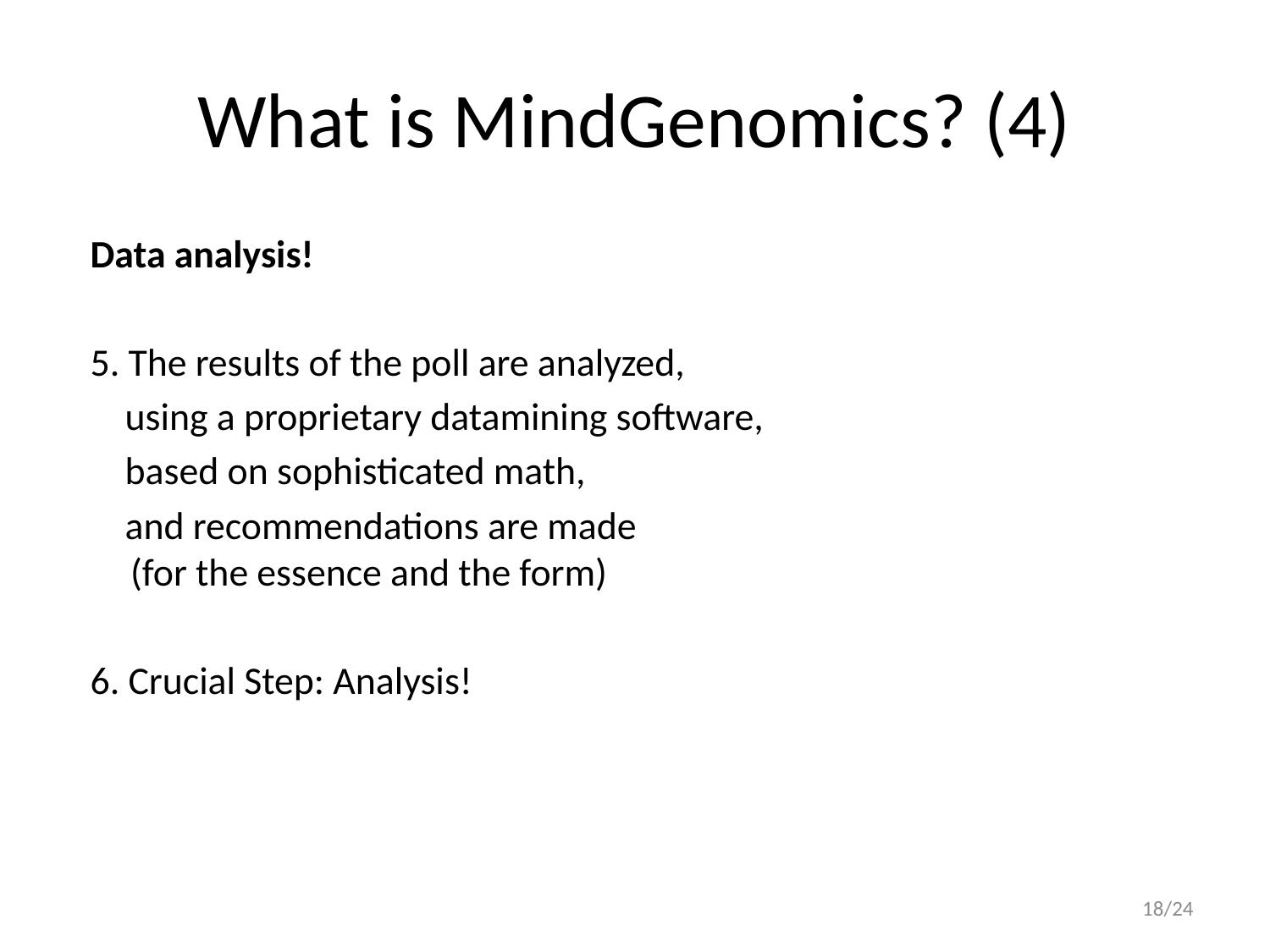

# What is MindGenomics? (4)
Data analysis!

5. The results of the poll are analyzed,
    using a proprietary datamining software,
    based on sophisticated math,
    and recommendations are made
(for the essence and the form)

6. Crucial Step: Analysis!
18/24